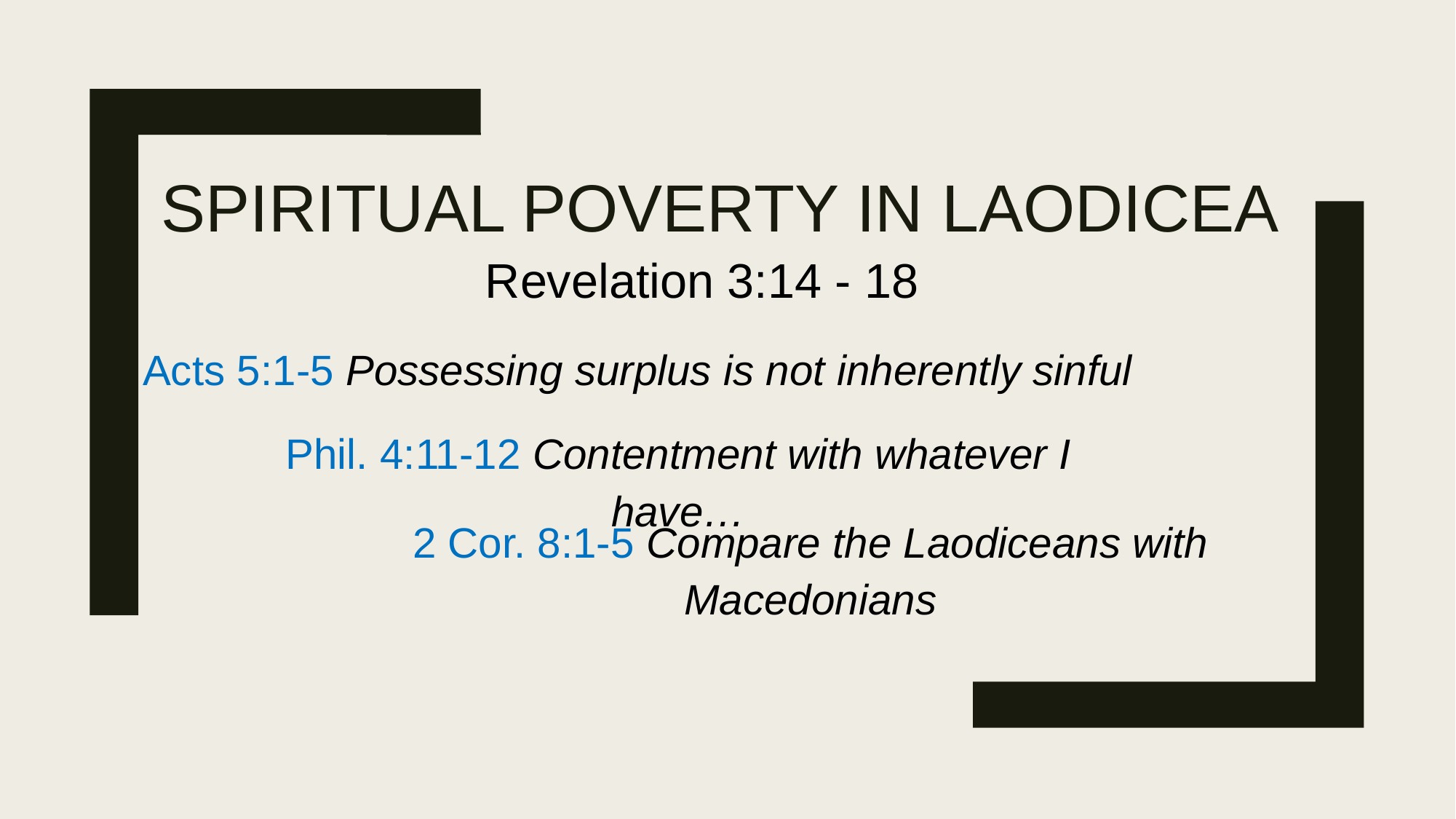

# SPIRITUAL POVERTY IN LAODICEA
Revelation 3:14 - 18
Acts 5:1-5 Possessing surplus is not inherently sinful
Phil. 4:11-12 Contentment with whatever I have…

2 Cor. 8:1-5 Compare the Laodiceans with Macedonians